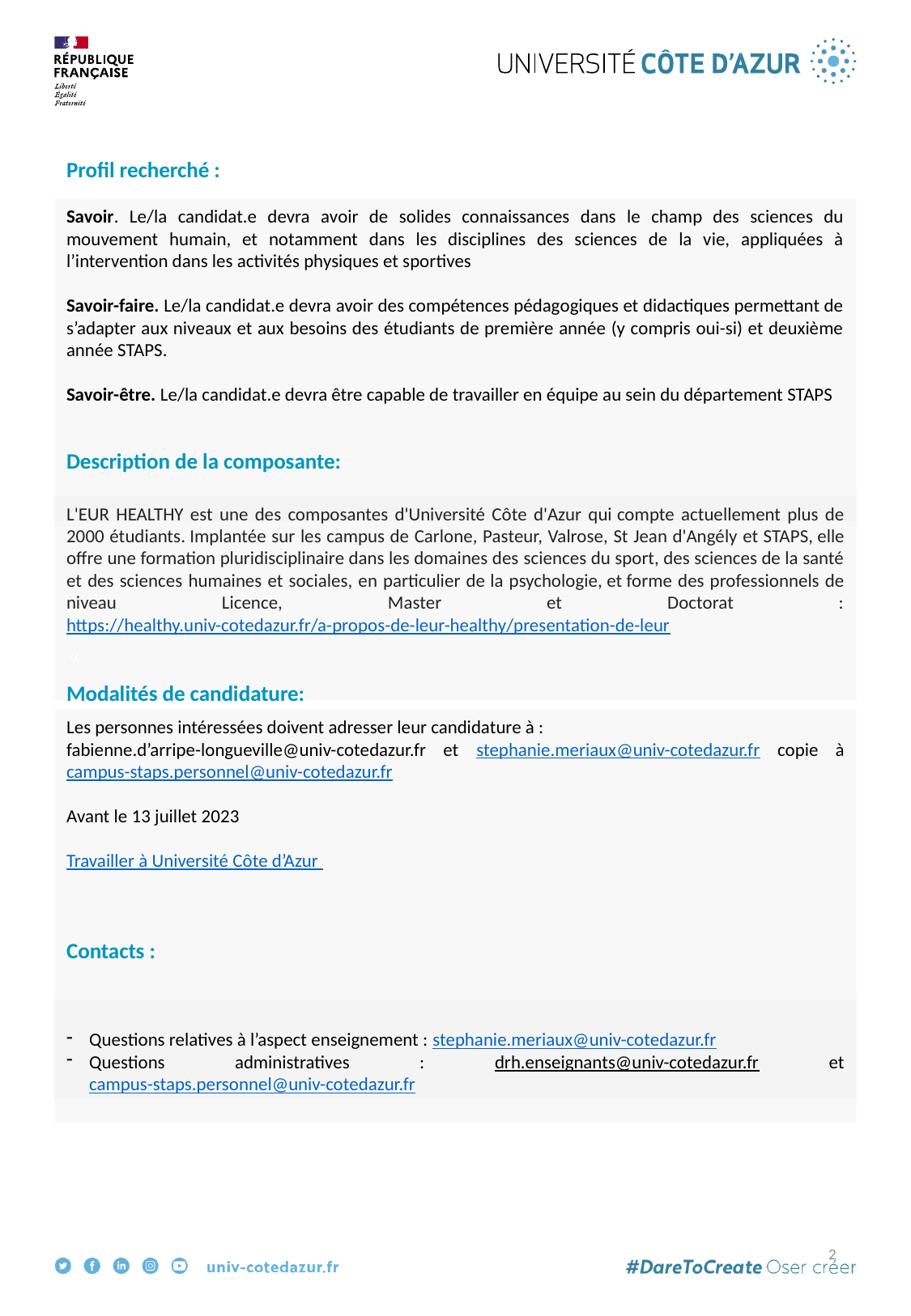

Profil recherché :
Savoir. Le/la candidat.e devra avoir de solides connaissances dans le champ des sciences du mouvement humain, et notamment dans les disciplines des sciences de la vie, appliquées à l’intervention dans les activités physiques et sportives

Savoir-faire. Le/la candidat.e devra avoir des compétences pédagogiques et didactiques permettant de s’adapter aux niveaux et aux besoins des étudiants de première année (y compris oui-si) et deuxième année STAPS.

Savoir-être. Le/la candidat.e devra être capable de travailler en équipe au sein du département STAPS

Description de la composante:
L'EUR HEALTHY est une des composantes d'Université Côte d'Azur qui compte actuellement plus de 2000 étudiants. Implantée sur les campus de Carlone, Pasteur, Valrose, St Jean d'Angély et STAPS, elle offre une formation pluridisciplinaire dans les domaines des sciences du sport, des sciences de la santé et des sciences humaines et sociales, en particulier de la psychologie, et forme des professionnels de niveau Licence, Master et Doctorat : https://healthy.univ-cotedazur.fr/a-propos-de-leur-healthy/presentation-de-leur
«

Modalités de candidature:
Les personnes intéressées doivent adresser leur candidature à :
fabienne.d’arripe-longueville@univ-cotedazur.fr et stephanie.meriaux@univ-cotedazur.fr copie à campus-staps.personnel@univ-cotedazur.fr

Avant le 13 juillet 2023

Travailler à Université Côte d’Azur

Contacts :

Questions relatives à l’aspect enseignement : stephanie.meriaux@univ-cotedazur.fr
Questions administratives : drh.enseignants@univ-cotedazur.fr et campus-staps.personnel@univ-cotedazur.fr

2